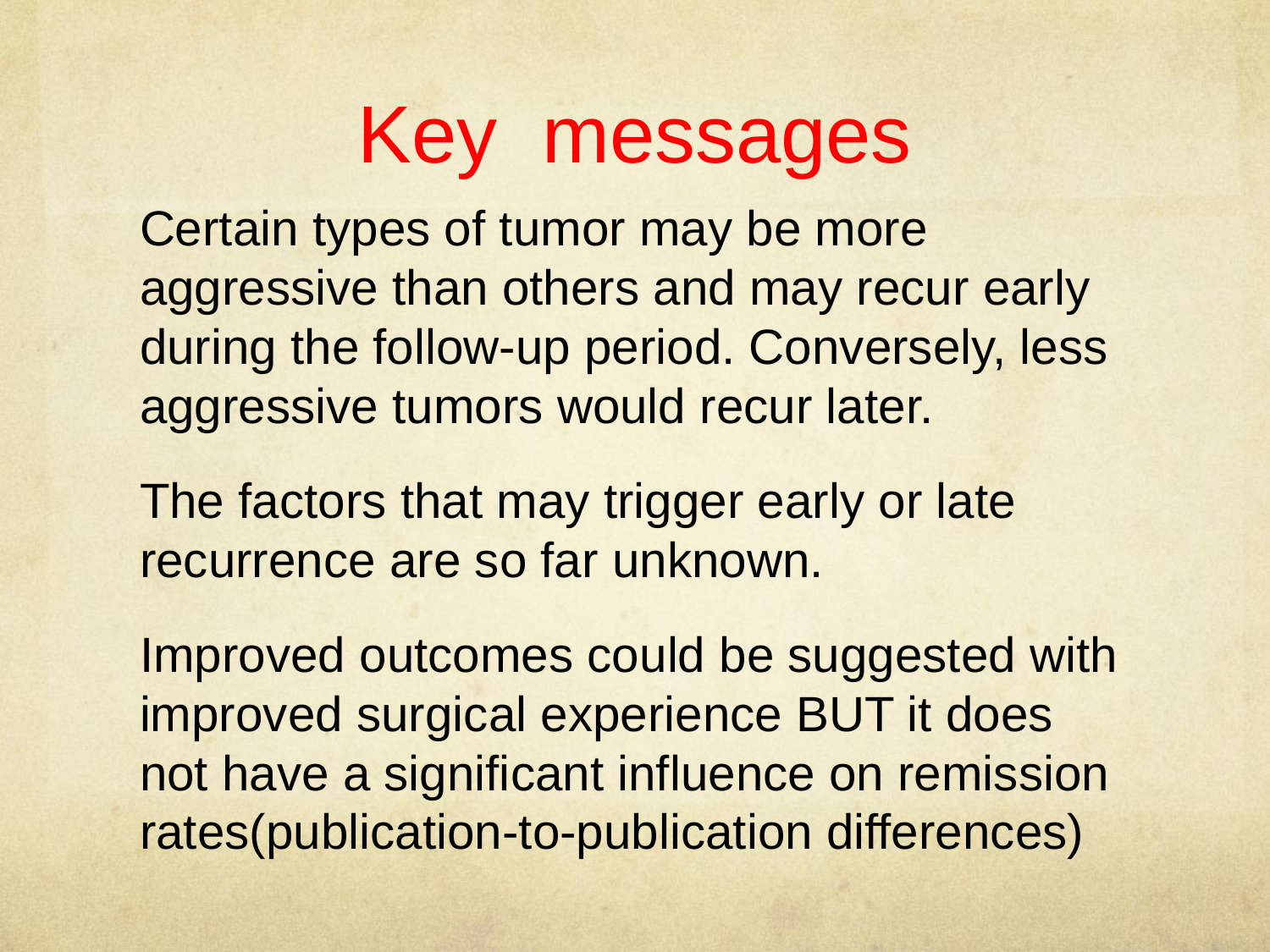

# Key  messages
Certain types of tumor may be more aggressive than others and may recur early during the follow-up period. Conversely, less aggressive tumors would recur later.
The factors that may trigger early or late recurrence are so far unknown.
Improved outcomes could be suggested with improved surgical experience BUT it does not have a significant influence on remission rates(publication-to-publication differences)